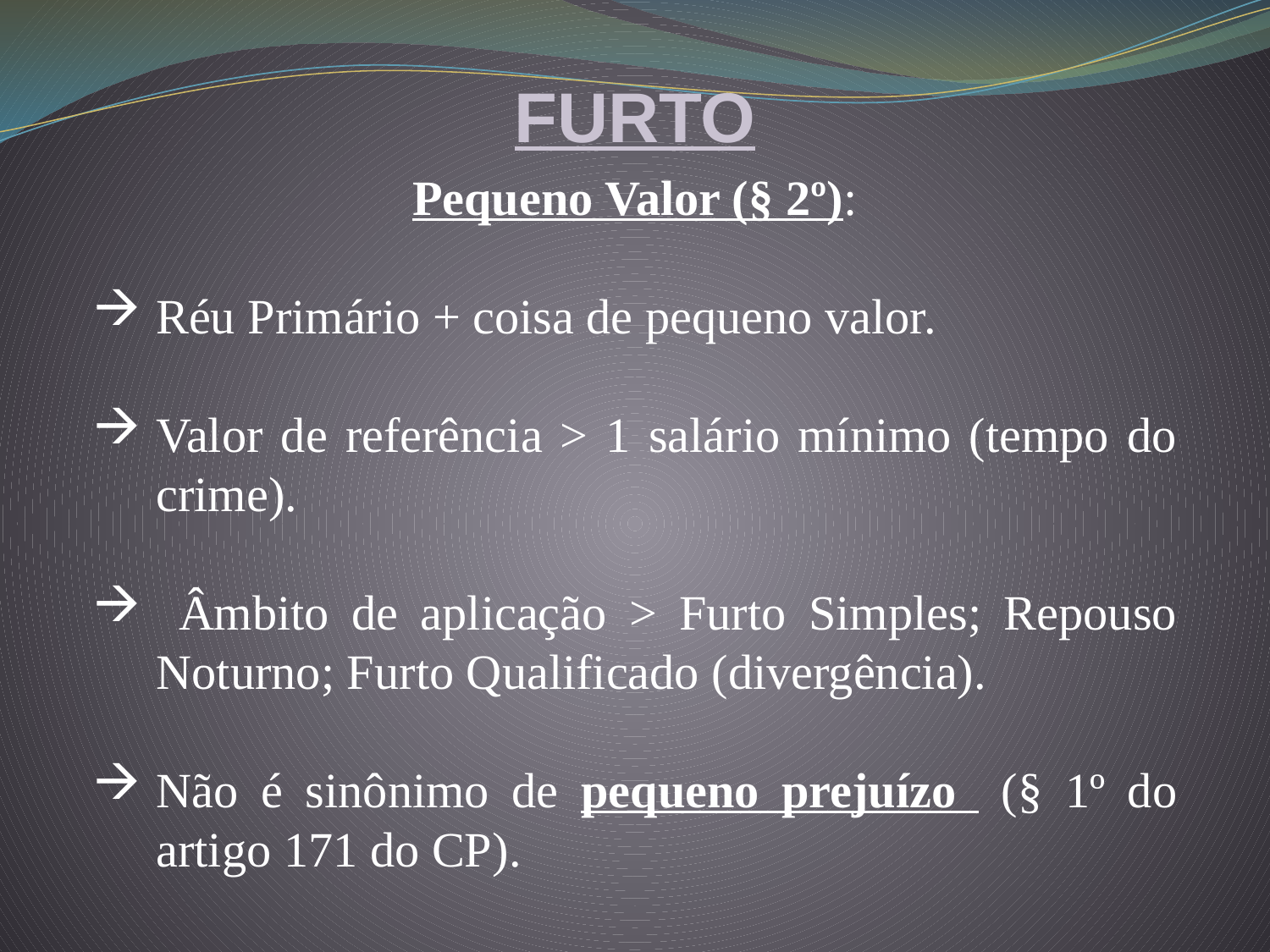

FURTO
Pequeno Valor (§ 2º):

Réu Primário + coisa de pequeno valor.

Valor de referência > 1 salário mínimo (tempo do crime).

 Âmbito de aplicação > Furto Simples; Repouso Noturno; Furto Qualificado (divergência).

Não é sinônimo de pequeno prejuízo  (§ 1º do artigo 171 do CP).